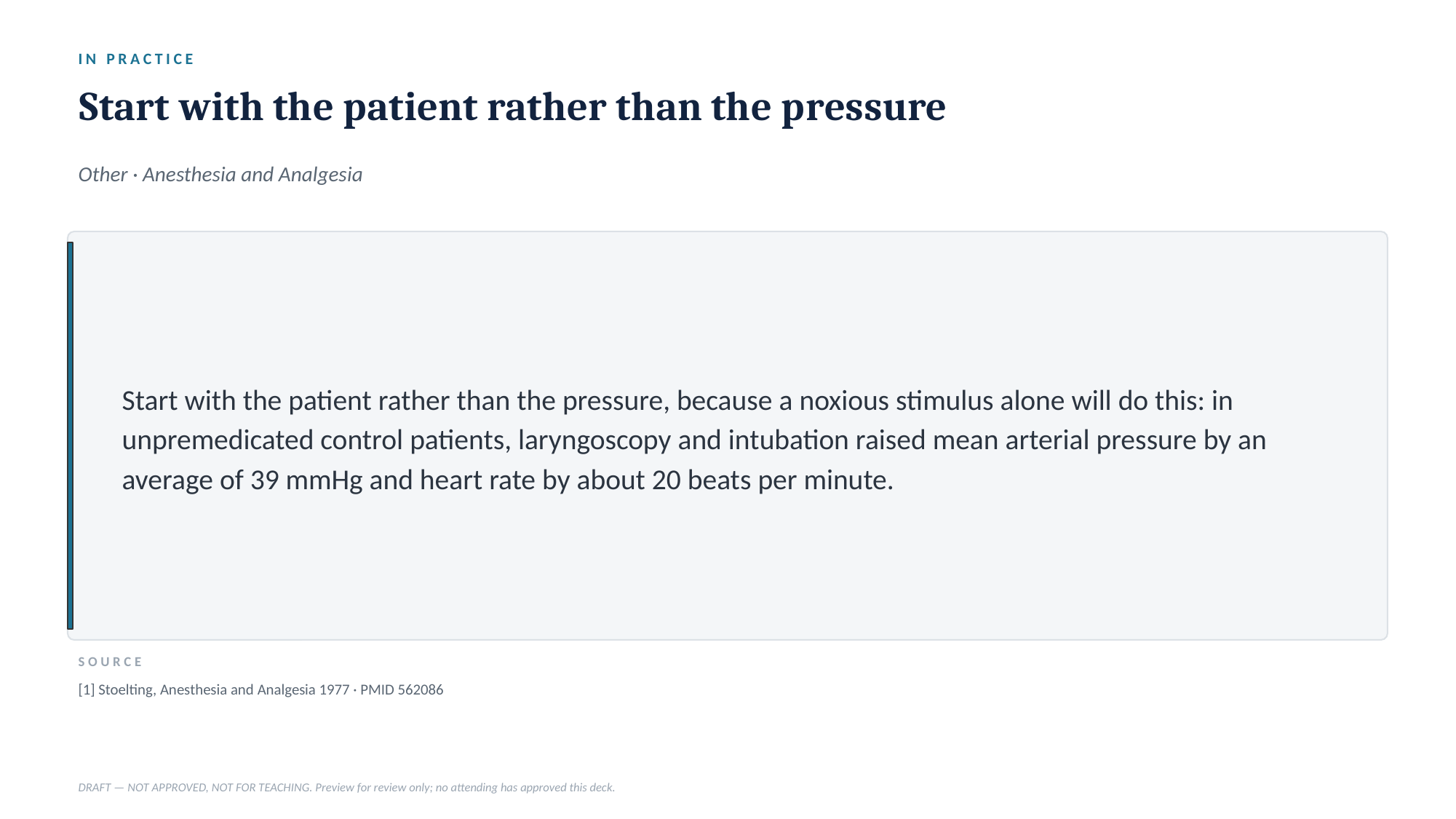

IN PRACTICE
Start with the patient rather than the pressure
Other · Anesthesia and Analgesia

Start with the patient rather than the pressure, because a noxious stimulus alone will do this: in unpremedicated control patients, laryngoscopy and intubation raised mean arterial pressure by an average of 39 mmHg and heart rate by about 20 beats per minute.
SOURCE
[1] Stoelting, Anesthesia and Analgesia 1977 · PMID 562086
DRAFT — NOT APPROVED, NOT FOR TEACHING. Preview for review only; no attending has approved this deck.